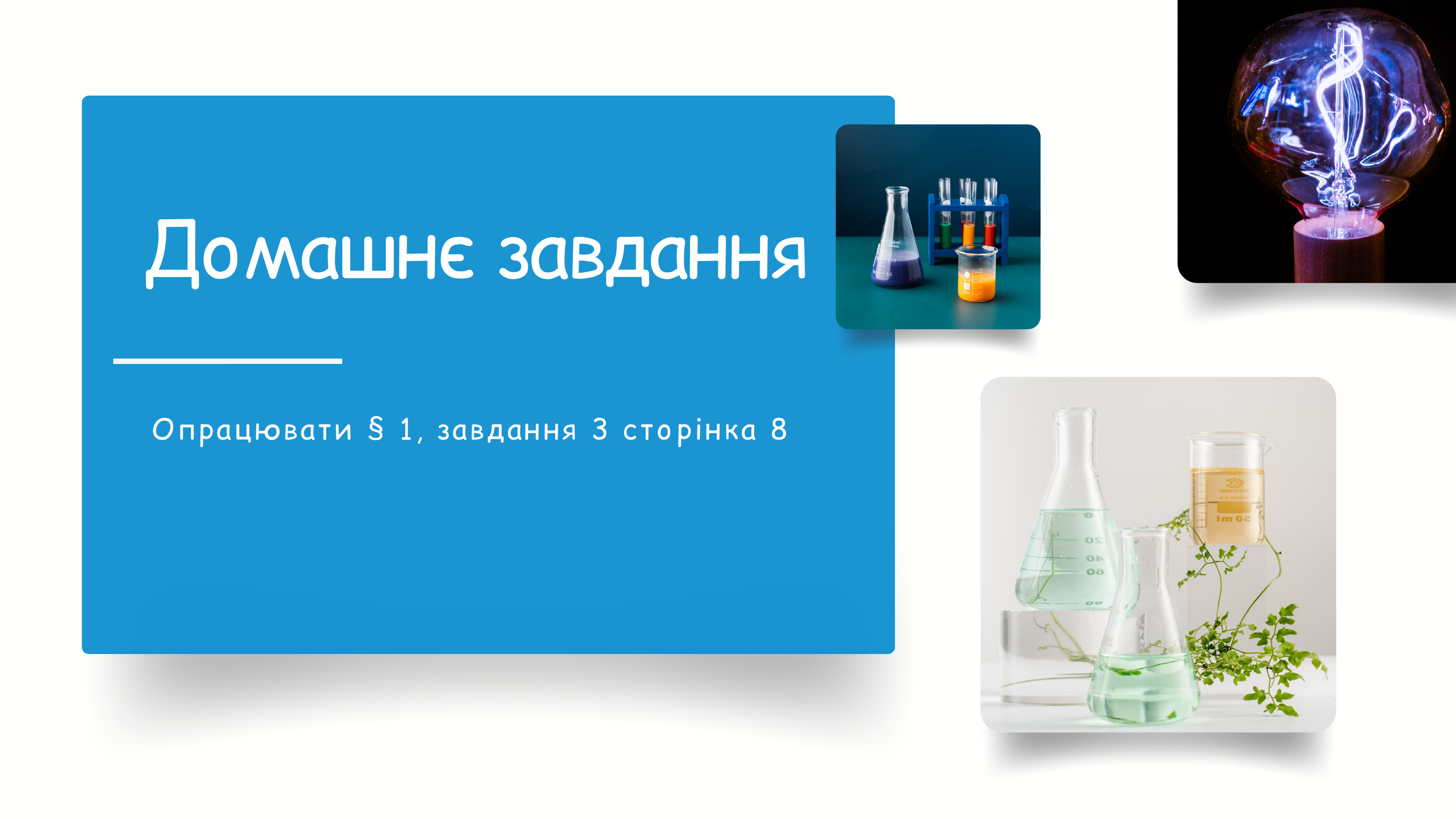

Домашнє завдання

Опрацювати § 1, завдання 3 сторінка 8